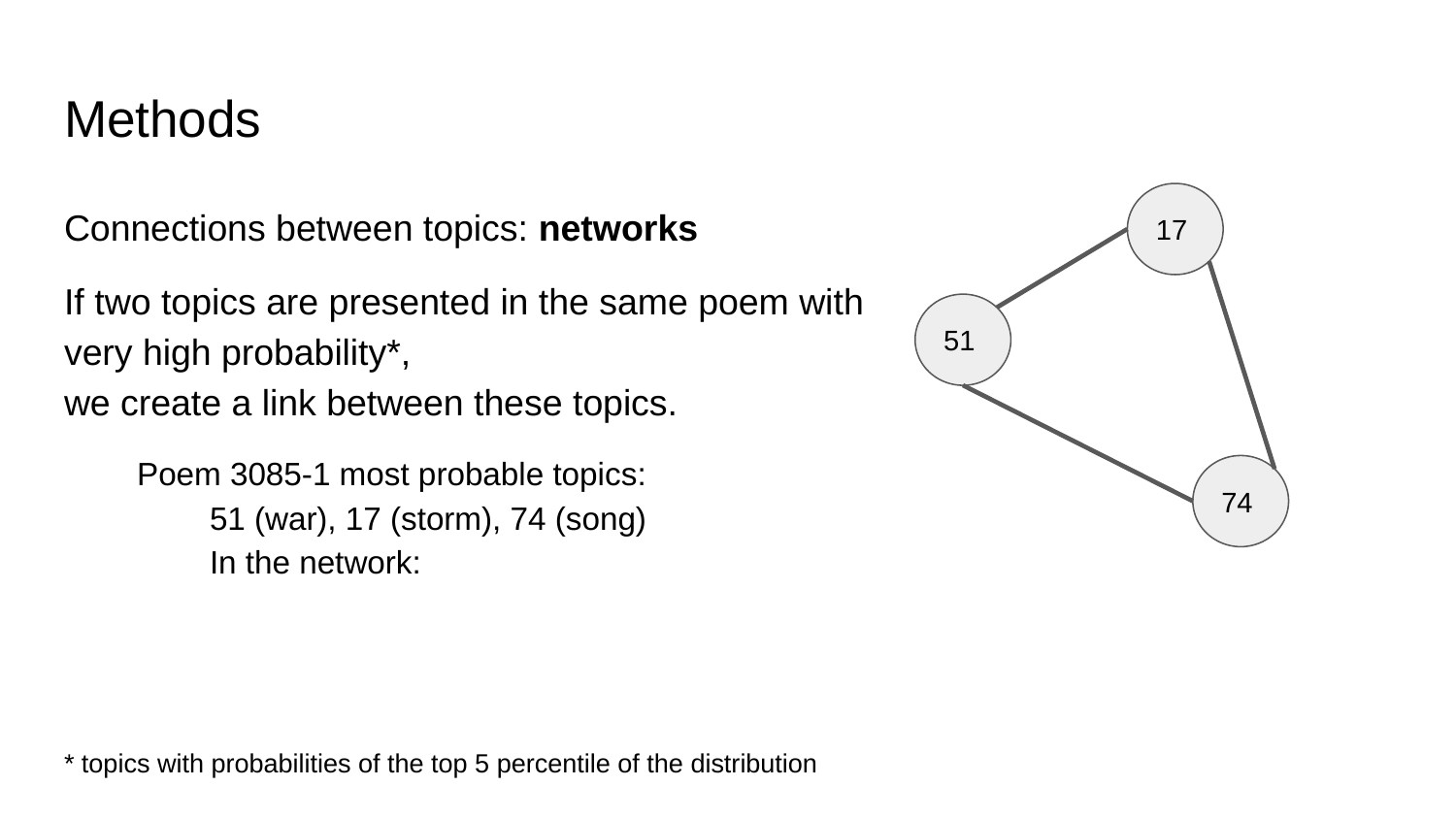

# Methods
Connections between topics: networks
If two topics are presented in the same poem with very high probability*,
we create a link between these topics.
Poem 3085-1 most probable topics:
	51 (war), 17 (storm), 74 (song)
	In the network:

* topics with probabilities of the top 5 percentile of the distribution
17
51
74